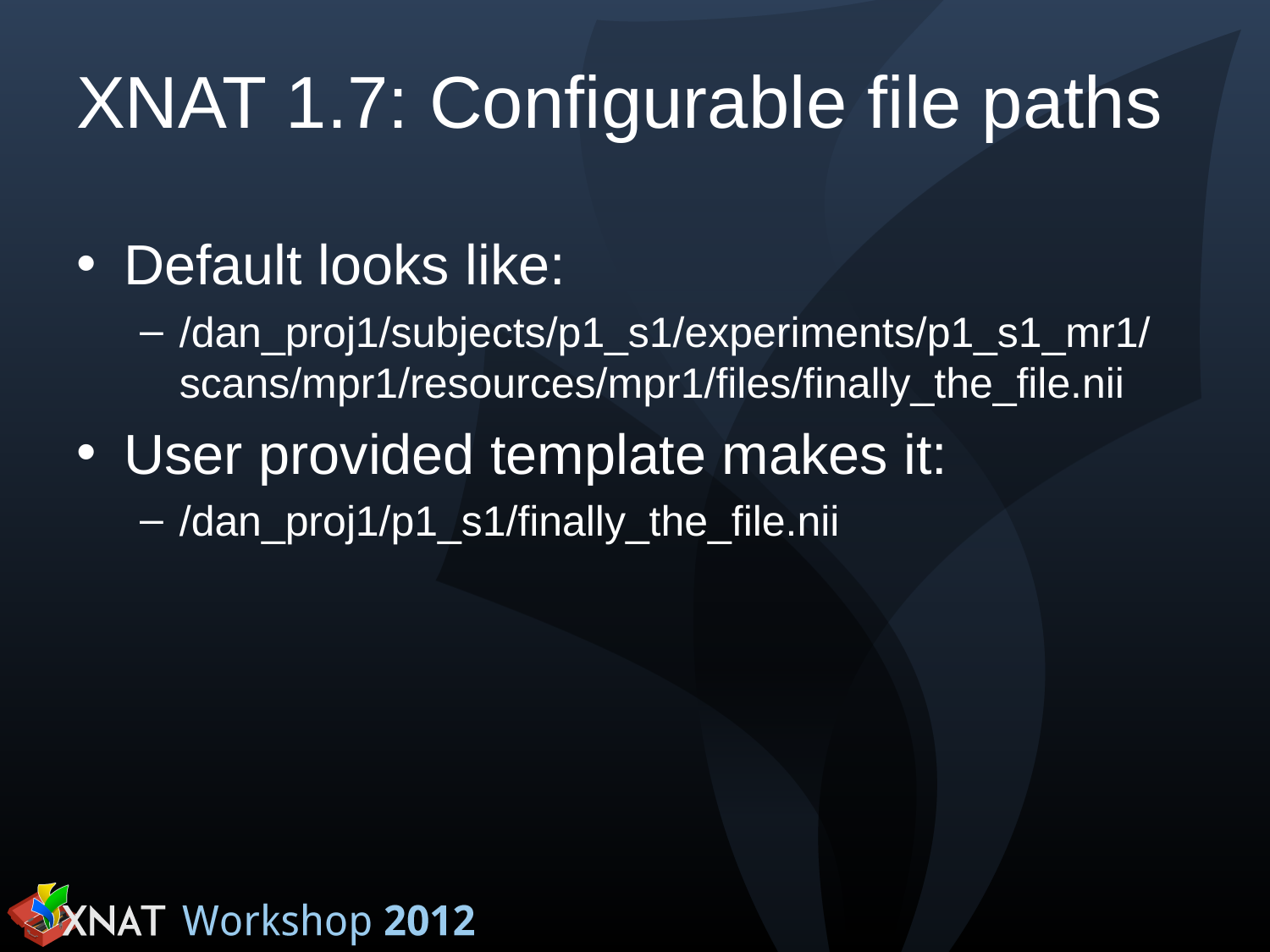

# XNAT 1.7: Configurable file paths
Default looks like:
/dan_proj1/subjects/p1_s1/experiments/p1_s1_mr1/scans/mpr1/resources/mpr1/files/finally_the_file.nii
User provided template makes it:
/dan_proj1/p1_s1/finally_the_file.nii